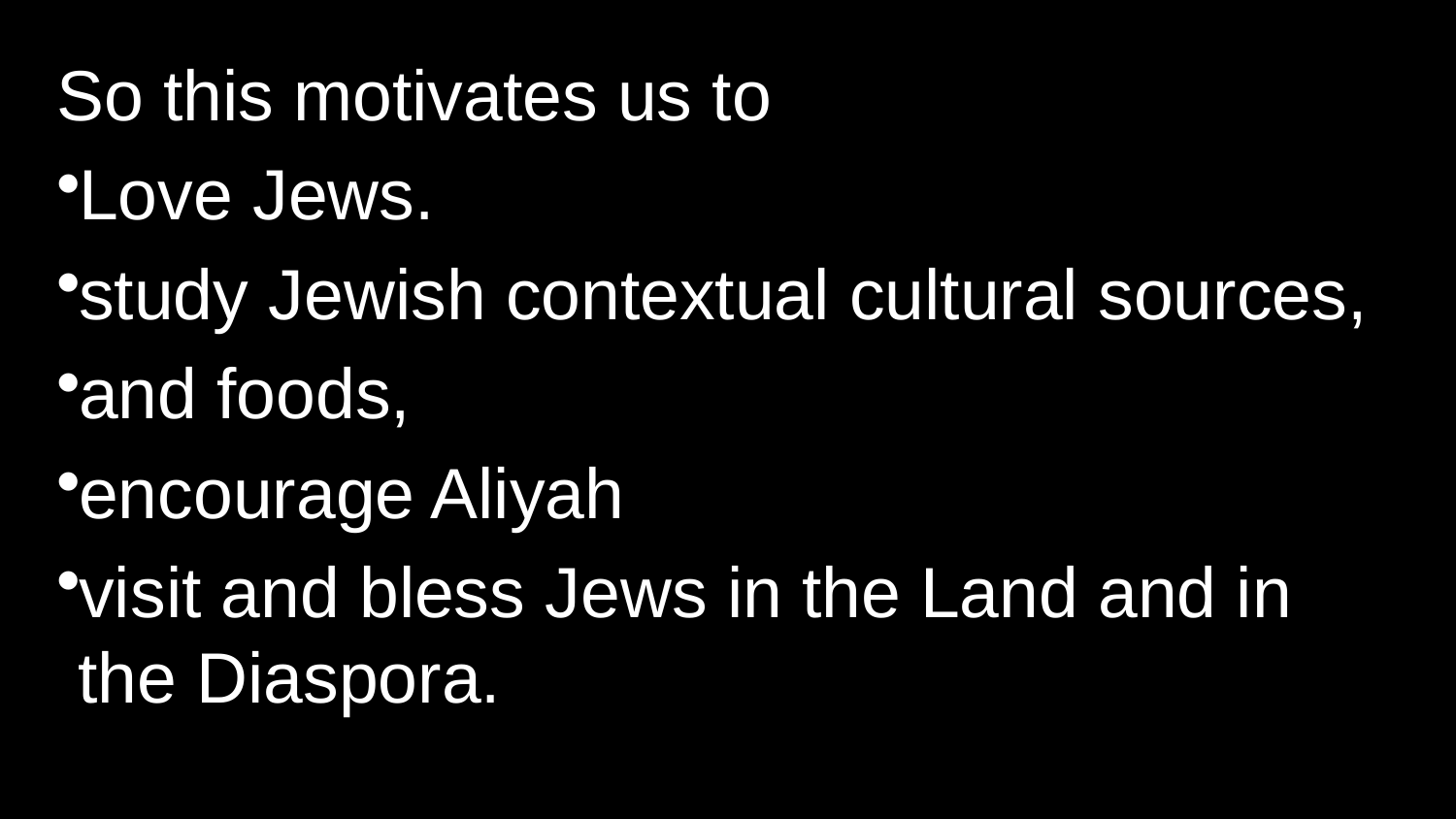

So this motivates us to
Love Jews.
study Jewish contextual cultural sources,
and foods,
encourage Aliyah
visit and bless Jews in the Land and in the Diaspora.